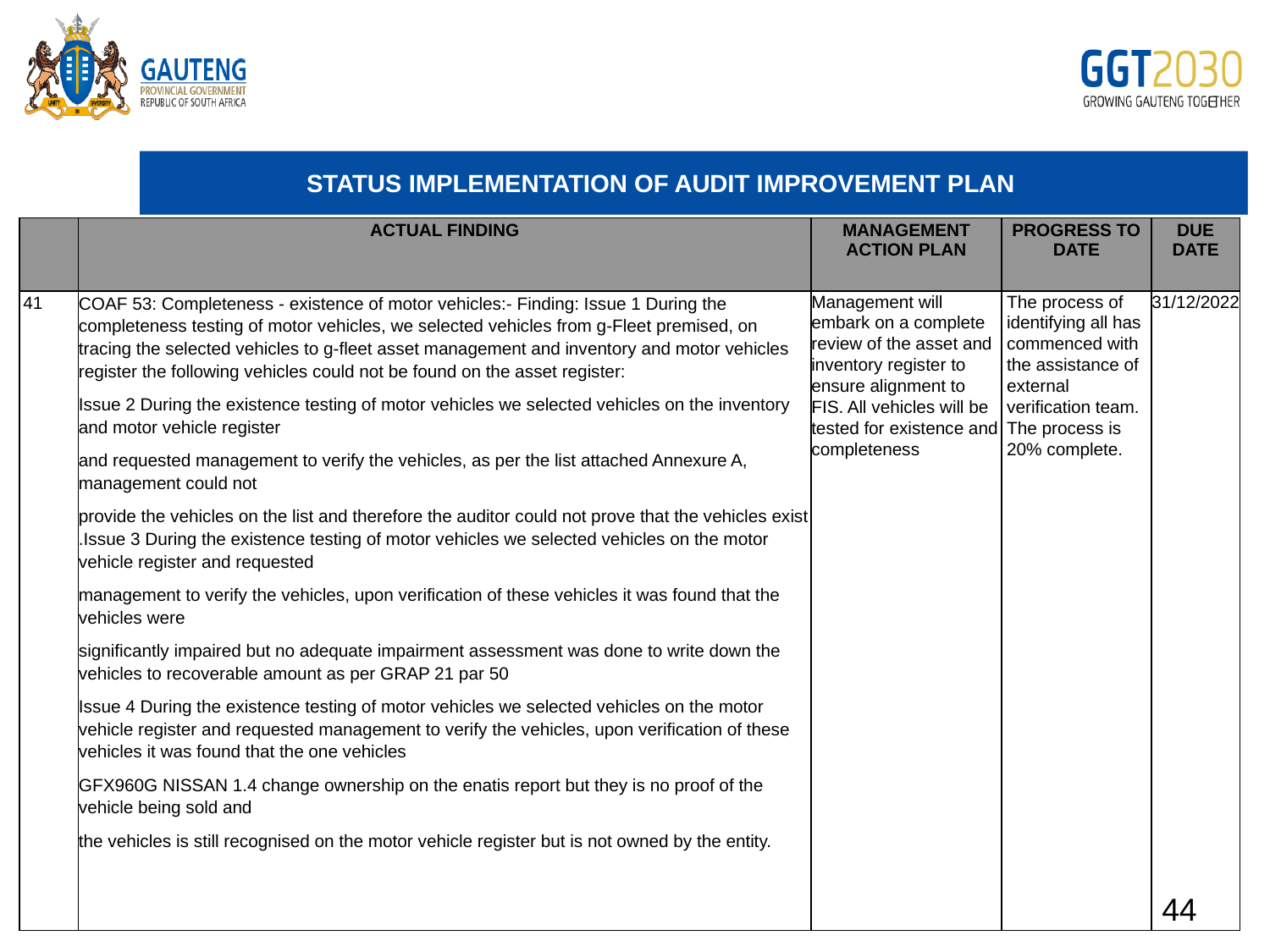

# STATUS IMPLEMENTATION OF AUDIT IMPROVEMENT PLAN
|  | ACTUAL FINDING | MANAGEMENT ACTION PLAN | PROGRESS TO DATE | DUE DATE |
| --- | --- | --- | --- | --- |
| 41 | COAF 53: Completeness - existence of motor vehicles:- Finding: Issue 1 During the completeness testing of motor vehicles, we selected vehicles from g-Fleet premised, on tracing the selected vehicles to g-fleet asset management and inventory and motor vehicles register the following vehicles could not be found on the asset register: Issue 2 During the existence testing of motor vehicles we selected vehicles on the inventory and motor vehicle register and requested management to verify the vehicles, as per the list attached Annexure A, management could not provide the vehicles on the list and therefore the auditor could not prove that the vehicles exist .Issue 3 During the existence testing of motor vehicles we selected vehicles on the motor vehicle register and requested management to verify the vehicles, upon verification of these vehicles it was found that the vehicles were significantly impaired but no adequate impairment assessment was done to write down the vehicles to recoverable amount as per GRAP 21 par 50 Issue 4 During the existence testing of motor vehicles we selected vehicles on the motor vehicle register and requested management to verify the vehicles, upon verification of these vehicles it was found that the one vehicles GFX960G NISSAN 1.4 change ownership on the enatis report but they is no proof of the vehicle being sold and the vehicles is still recognised on the motor vehicle register but is not owned by the entity. | Management will embark on a complete review of the asset and inventory register to ensure alignment to FIS. All vehicles will be tested for existence and completeness | The process of identifying all has commenced with the assistance of external verification team. The process is 20% complete. | 31/12/2022 |
44